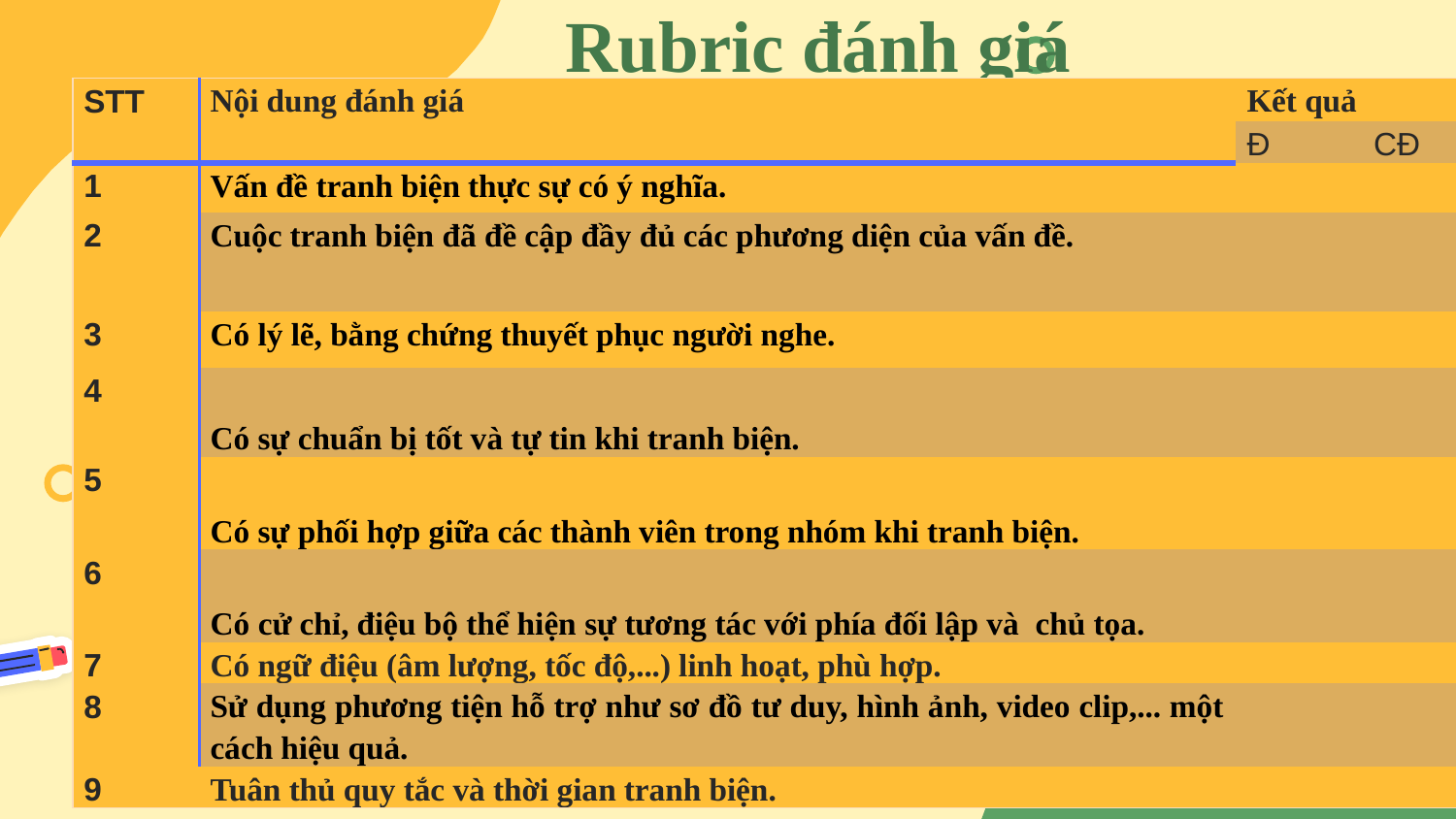

# Rubric đánh giá
| STT | Nội dung đánh giá | Kết quả |  |
| --- | --- | --- | --- |
|  |  | Đ | CĐ |
| 1 | Vấn đề tranh biện thực sự có ý nghĩa. |  |  |
| 2 | Cuộc tranh biện đã đề cập đầy đủ các phương diện của vấn đề. |  |  |
| 3 | Có lý lẽ, bằng chứng thuyết phục người nghe. |  |  |
| 4 | Có sự chuẩn bị tốt và tự tin khi tranh biện. |  |  |
| 5 | Có sự phối hợp giữa các thành viên trong nhóm khi tranh biện. |  |  |
| 6 | Có cử chỉ, điệu bộ thể hiện sự tương tác với phía đối lập và chủ tọa. |  |  |
| 7 | Có ngữ điệu (âm lượng, tốc độ,...) linh hoạt, phù hợp. |  |  |
| 8 | Sử dụng phương tiện hỗ trợ như sơ đồ tư duy, hình ảnh, video clip,... một cách hiệu quả. |  |  |
| 9 | Tuân thủ quy tắc và thời gian tranh biện. |  |  |